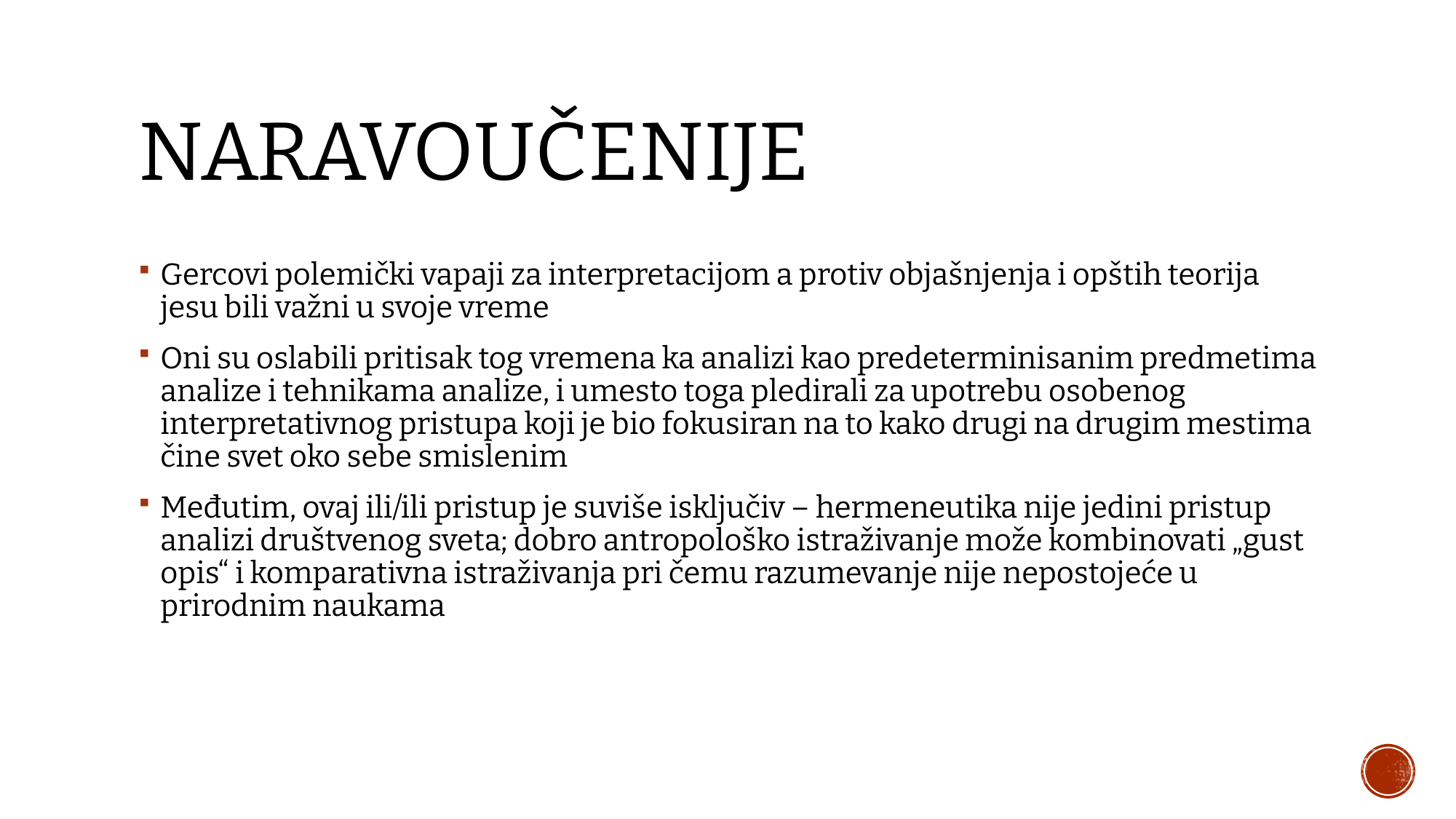

# Naravoučenije
Gercovi polemički vapaji za interpretacijom a protiv objašnjenja i opštih teorija jesu bili važni u svoje vreme
Oni su oslabili pritisak tog vremena ka analizi kao predeterminisanim predmetima analize i tehnikama analize, i umesto toga pledirali za upotrebu osobenog interpretativnog pristupa koji je bio fokusiran na to kako drugi na drugim mestima čine svet oko sebe smislenim
Međutim, ovaj ili/ili pristup je suviše isključiv – hermeneutika nije jedini pristup analizi društvenog sveta; dobro antropološko istraživanje može kombinovati „gust opis“ i komparativna istraživanja pri čemu razumevanje nije nepostojeće u prirodnim naukama